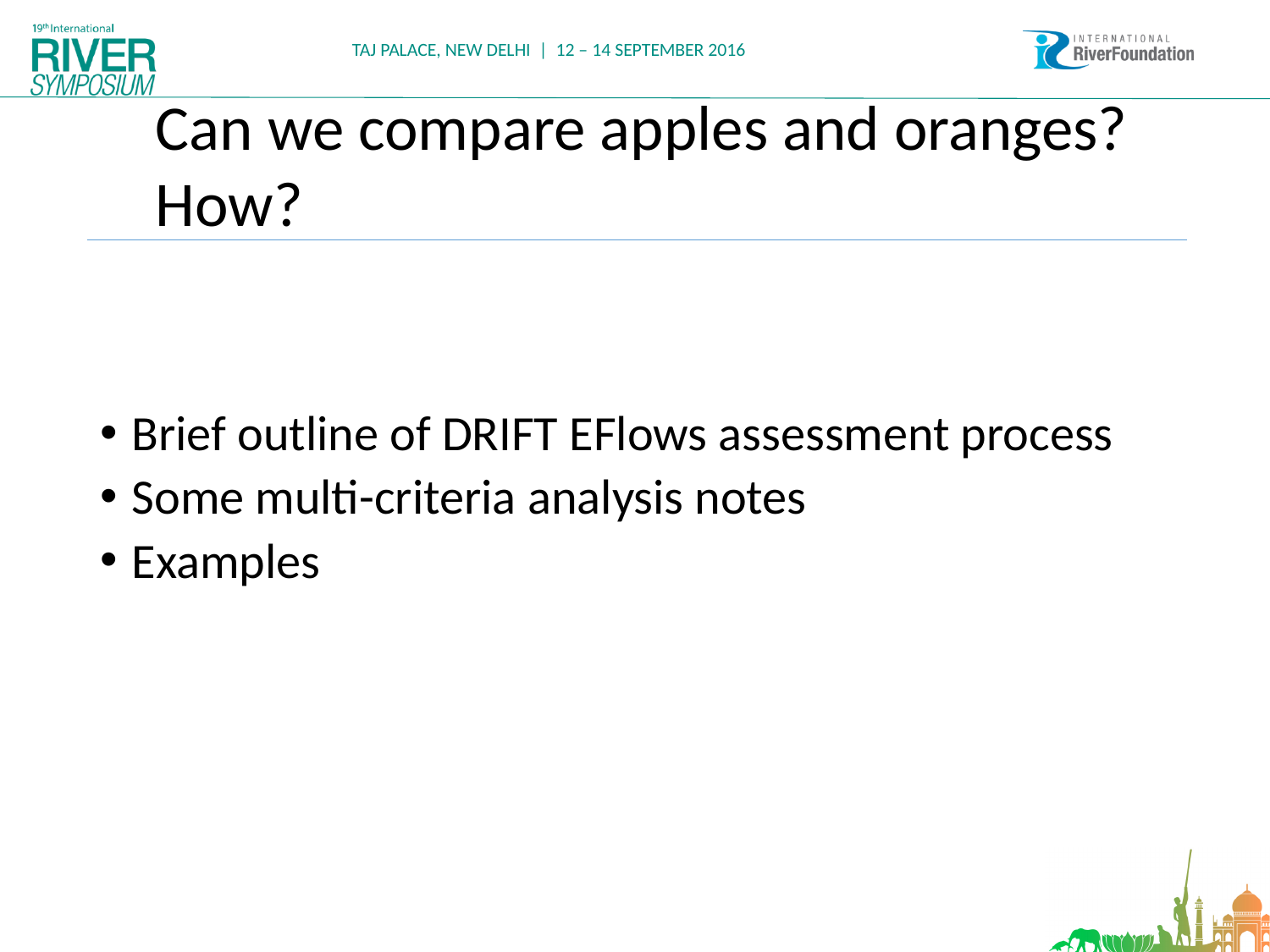

Can we compare apples and oranges?
How?

Brief outline of DRIFT EFlows assessment process
Some multi-criteria analysis notes
Examples
2